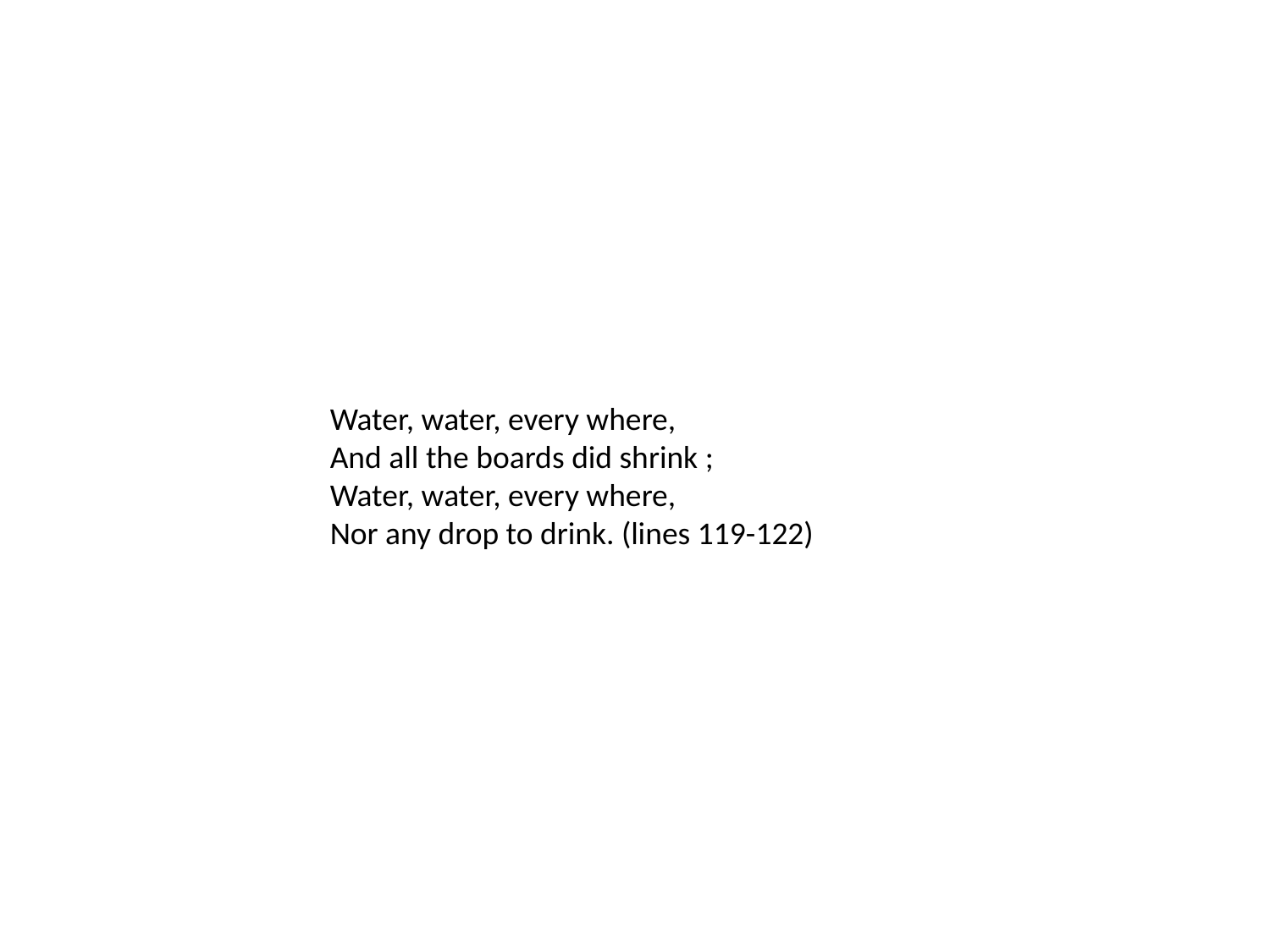

#

Water, water, every where, 
And all the boards did shrink ; 
Water, water, every where, 
Nor any drop to drink. (lines 119-122)